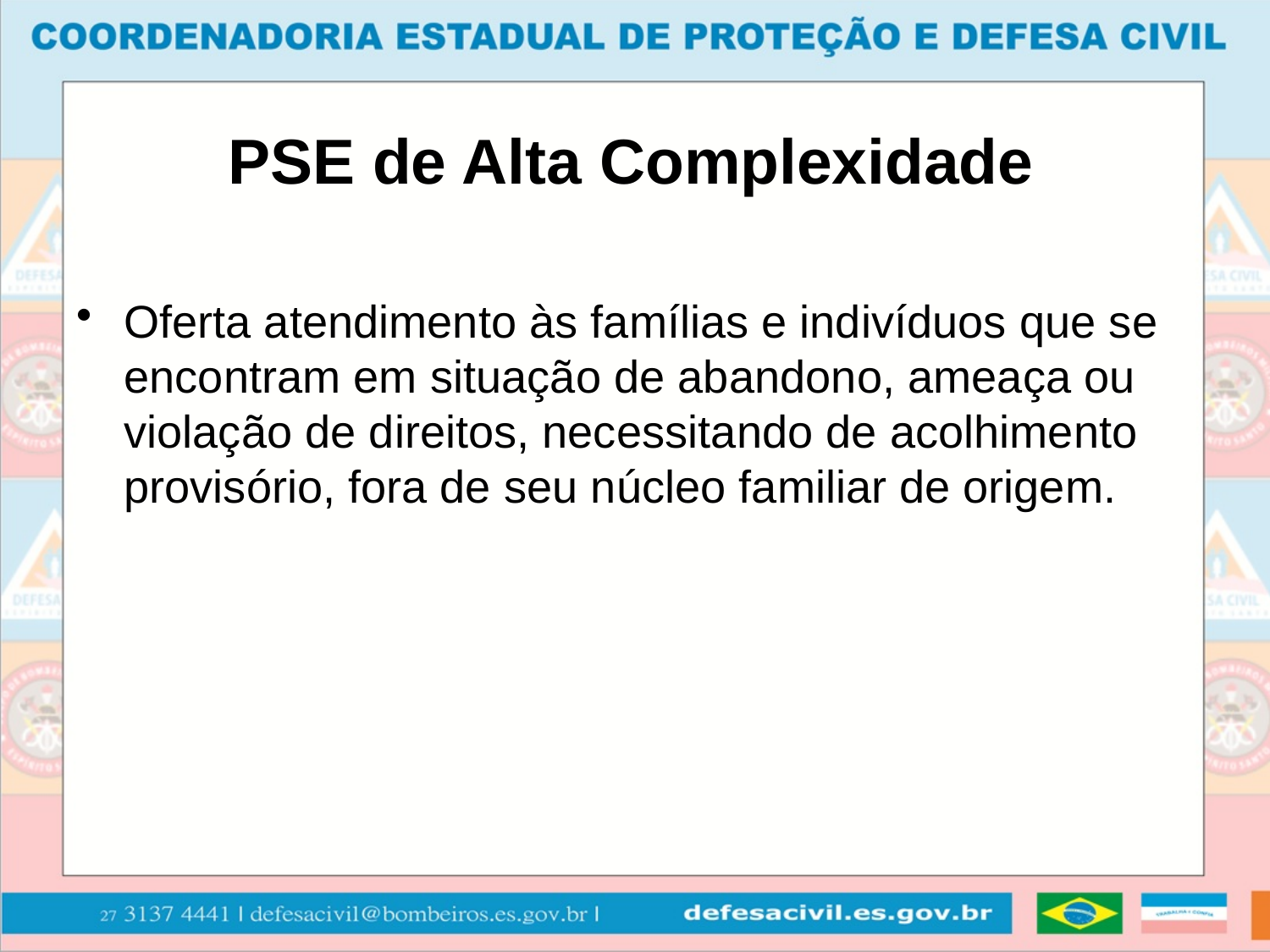

# PSE de Alta Complexidade

Oferta atendimento às famílias e indivíduos que se encontram em situação de abandono, ameaça ou violação de direitos, necessitando de acolhimento provisório, fora de seu núcleo familiar de origem.